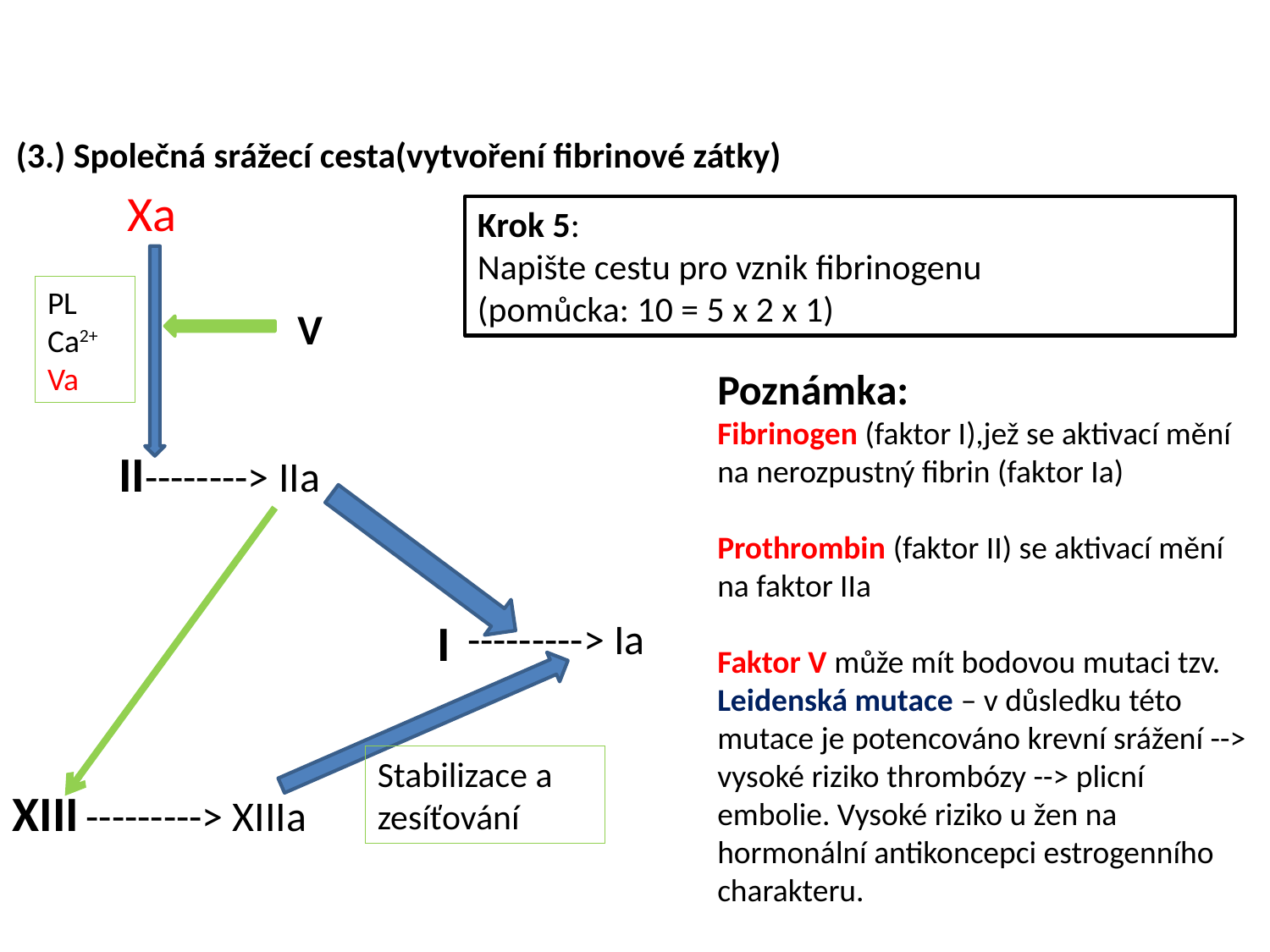

(3.) Společná srážecí cesta(vytvoření fibrinové zátky)
Xa
Krok 5:
Napište cestu pro vznik fibrinogenu
(pomůcka: 10 = 5 x 2 x 1)

PL
Ca2+
Va
V

Poznámka:
Fibrinogen (faktor I),jež se aktivací mění na nerozpustný fibrin (faktor Ia)

Prothrombin (faktor II) se aktivací mění na faktor IIa

Faktor V může mít bodovou mutaci tzv. Leidenská mutace – v důsledku této mutace je potencováno krevní srážení --> vysoké riziko thrombózy --> plicní embolie. Vysoké riziko u žen na hormonální antikoncepci estrogenního charakteru.
 II--------> IIa

I
---------> Ia

Stabilizace a zesíťování
XIII ---------> XIIIa